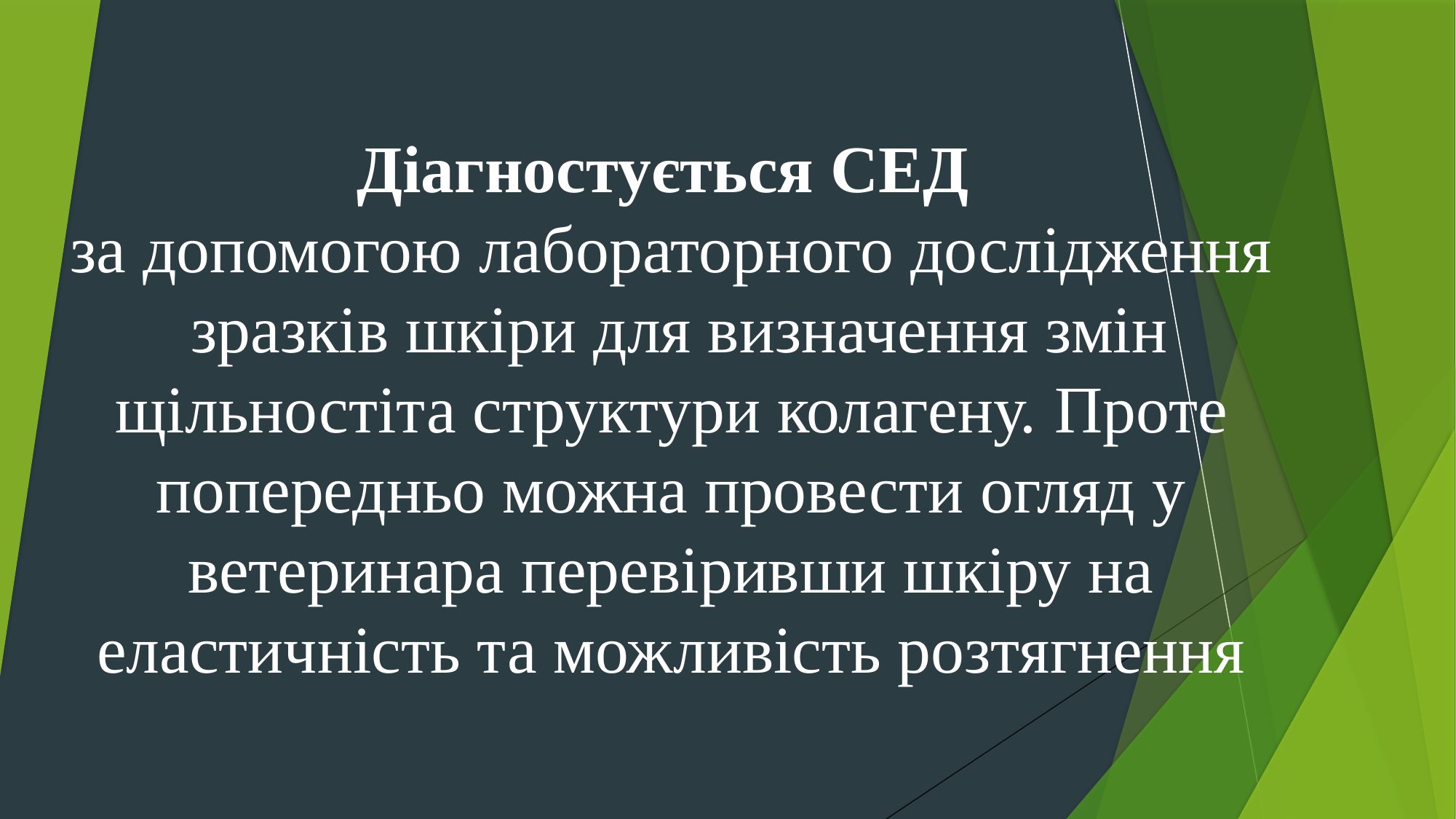

# Діагностується СЕД  за допомогою лабораторного дослідження зразків шкіри для визначення змін щільностіта структури колагену. Проте попередньо можна провести огляд у ветеринара перевіривши шкіру на еластичність та можливість розтягнення